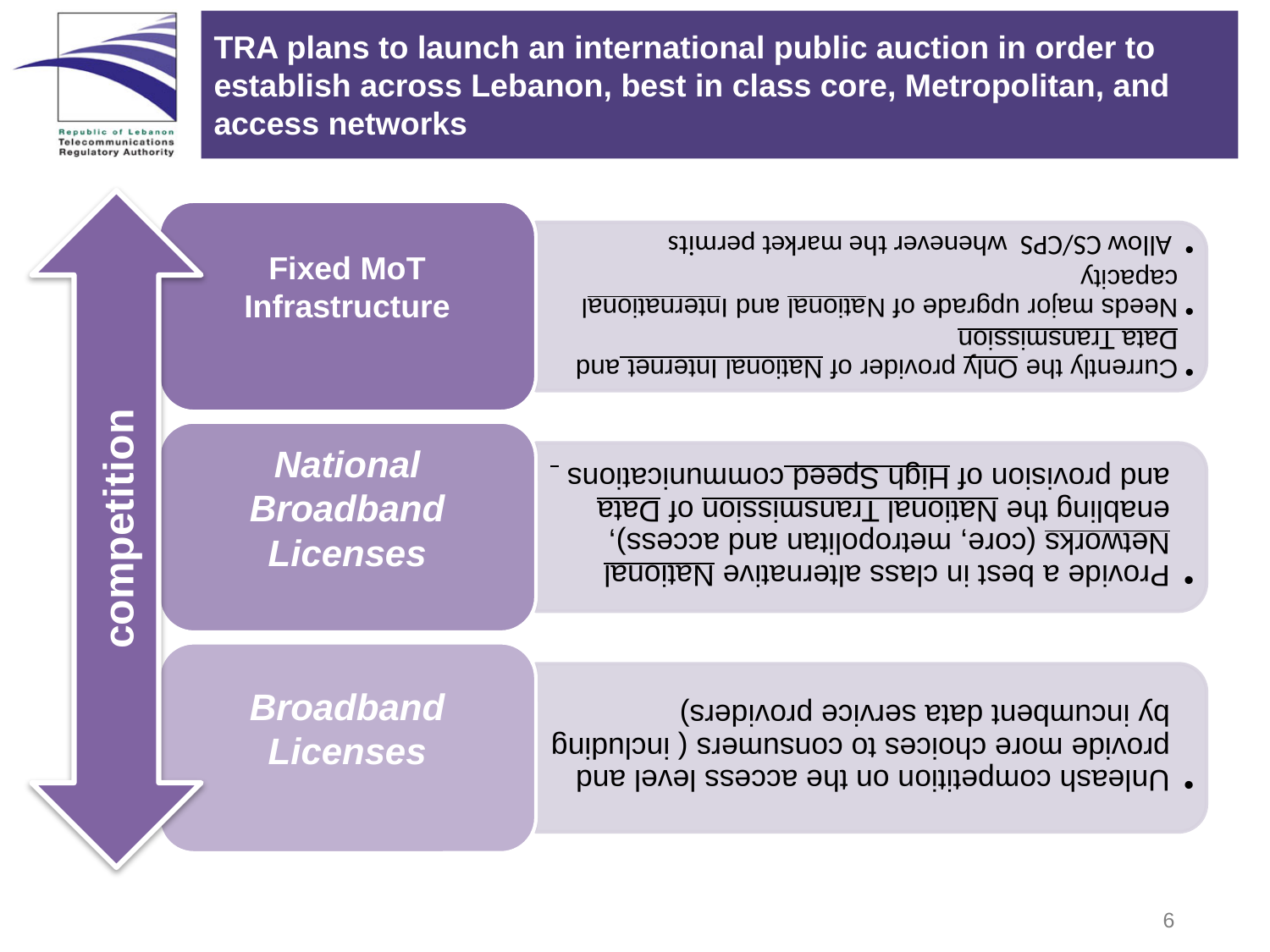

TRA plans to launch an international public auction in order to
establish across Lebanon, best in class core, Metropolitan, and
access networks
competition
Currently the Only provider of National Internet and Data Transmission
Needs major upgrade of National and International capacity
 Allow CS/CPS  whenever the market permits
Fixed MoT Infrastructure

Provide a best in class alternative National Networks (core, metropolitan and access), enabling the National Transmission of Data and provision of High Speed communications
National Broadband Licenses

Unleash competition on the access level and  provide more choices to consumers ( including by incumbent data service providers)
Broadband Licenses